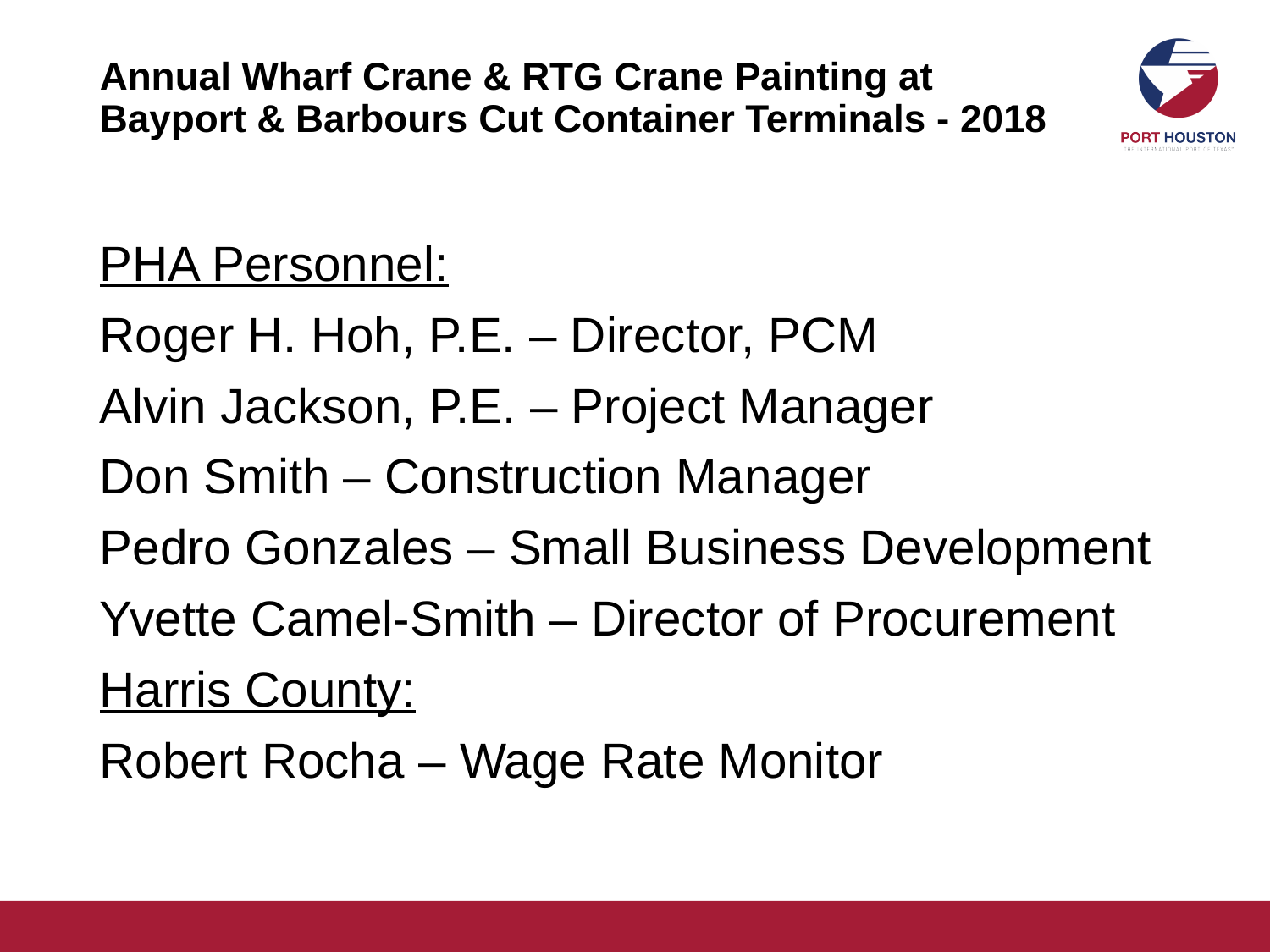

# Annual Wharf Crane & RTG Crane Painting at Bayport & Barbours Cut Container Terminals - 2018

PHA Personnel:
Roger H. Hoh, P.E. – Director, PCM
Alvin Jackson, P.E. – Project Manager
Don Smith – Construction Manager
Pedro Gonzales – Small Business Development
Yvette Camel-Smith – Director of Procurement
Harris County:
Robert Rocha – Wage Rate Monitor